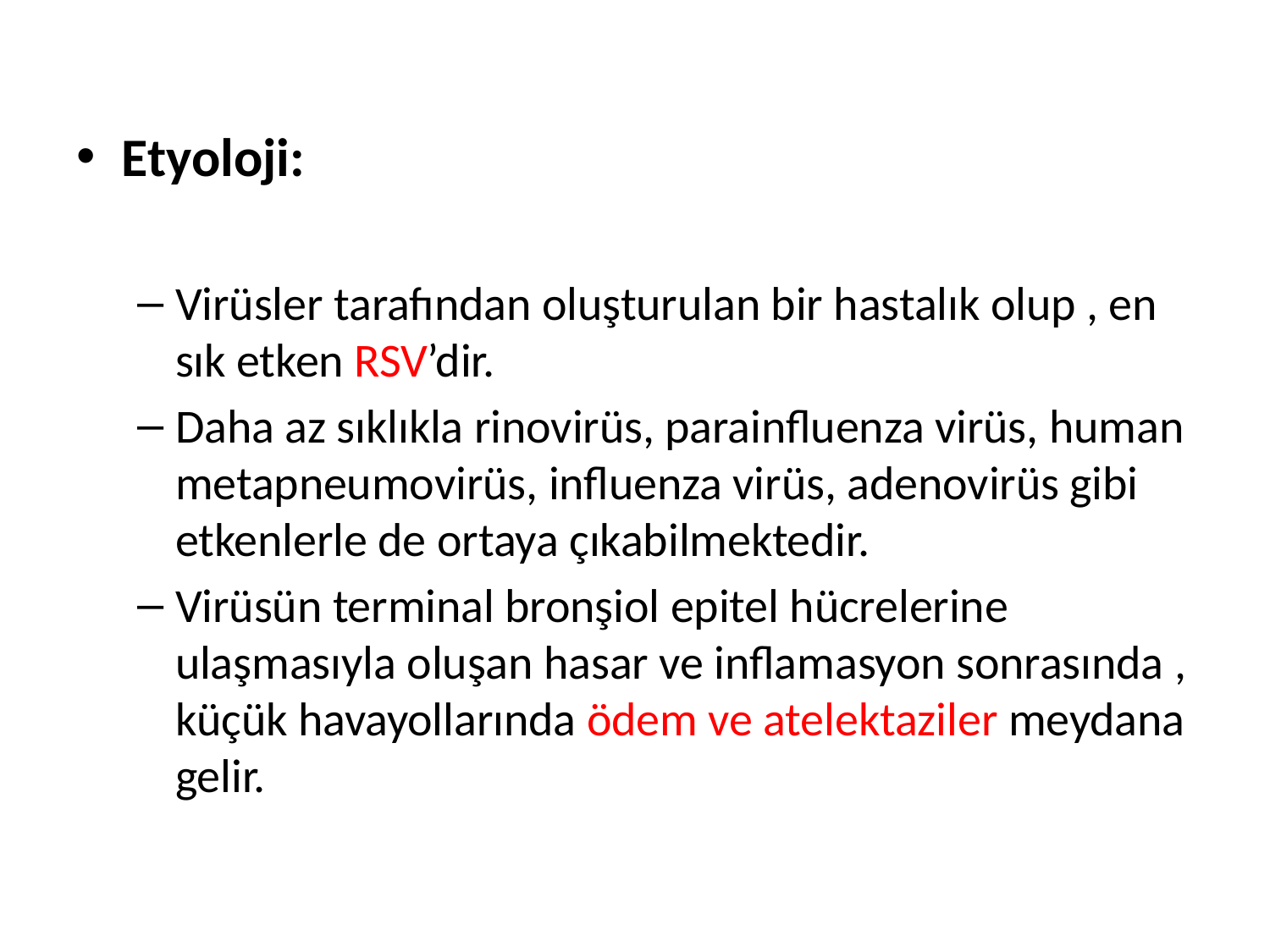

#
Etyoloji:

Virüsler tarafından oluşturulan bir hastalık olup , en sık etken RSV’dir.
Daha az sıklıkla rinovirüs, parainfluenza virüs, human metapneumovirüs, influenza virüs, adenovirüs gibi etkenlerle de ortaya çıkabilmektedir.
Virüsün terminal bronşiol epitel hücrelerine ulaşmasıyla oluşan hasar ve inflamasyon sonrasında , küçük havayollarında ödem ve atelektaziler meydana gelir.